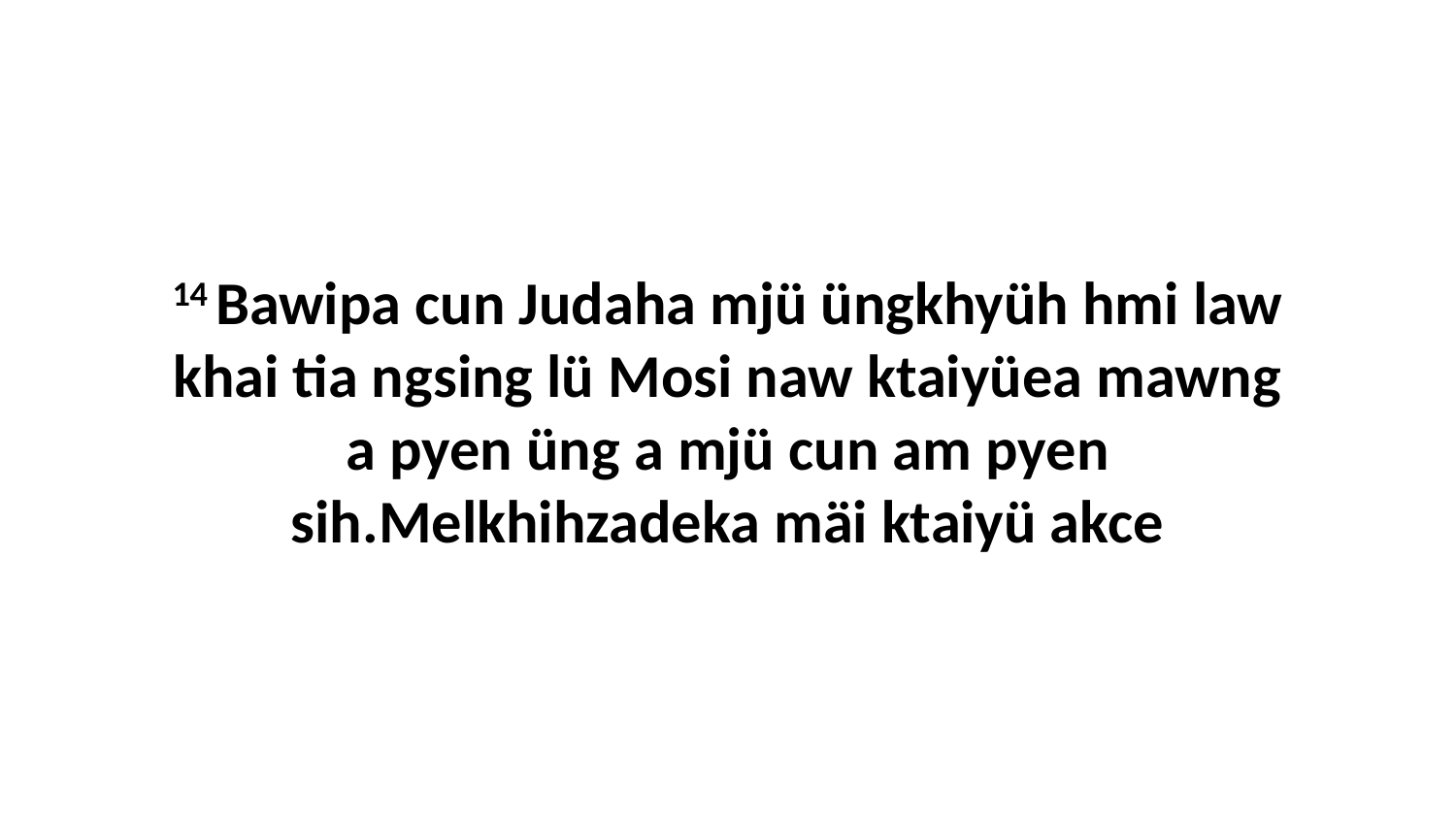

14 Bawipa cun Judaha mjü üngkhyüh hmi law khai tia ngsing lü Mosi naw ktaiyüea mawng a pyen üng a mjü cun am pyen sih.Melkhihzadeka mäi ktaiyü akce